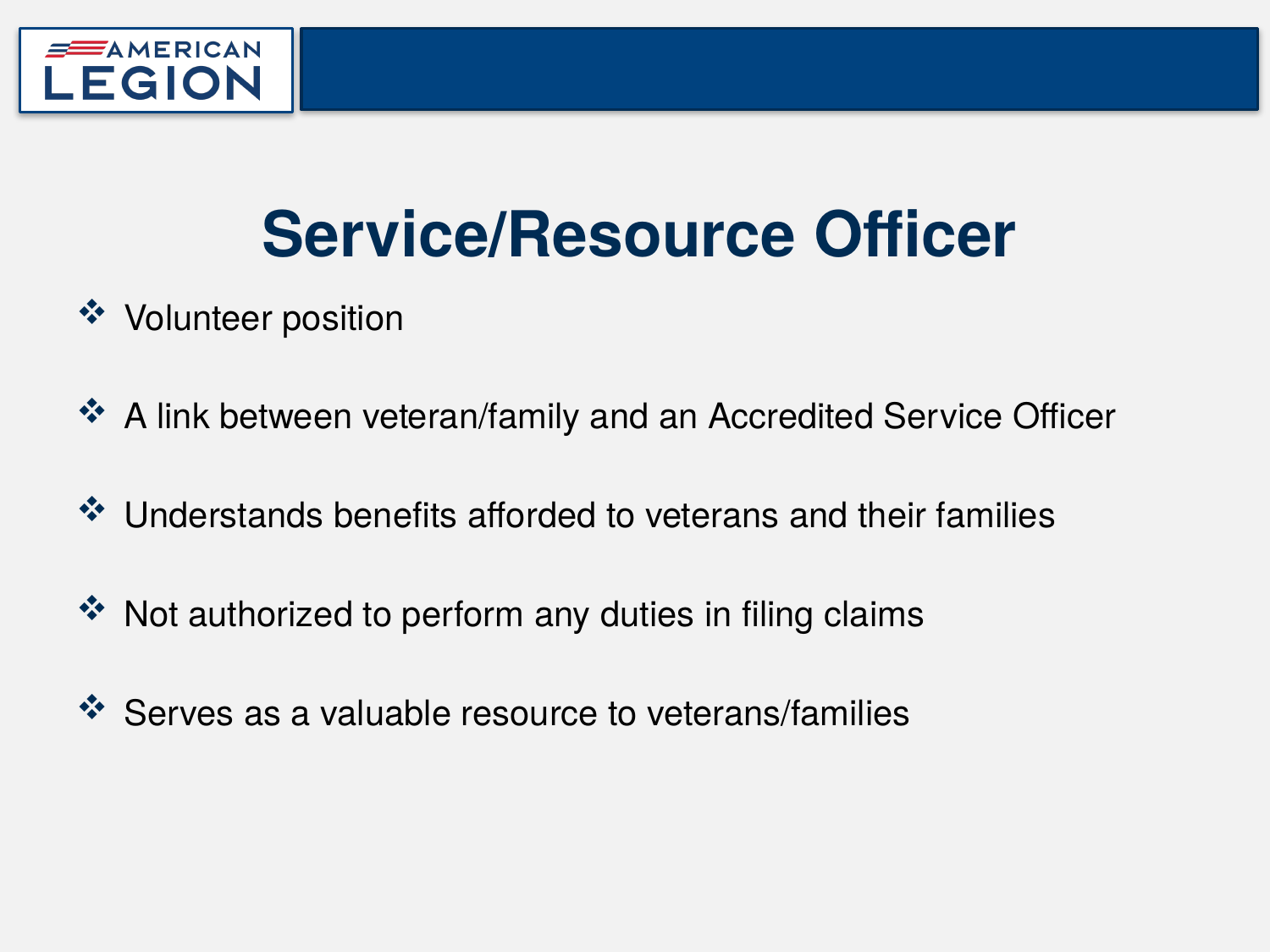

# Service/Resource Officer
Volunteer position

A link between veteran/family and an Accredited Service Officer

Understands benefits afforded to veterans and their families

Not authorized to perform any duties in filing claims

Serves as a valuable resource to veterans/families